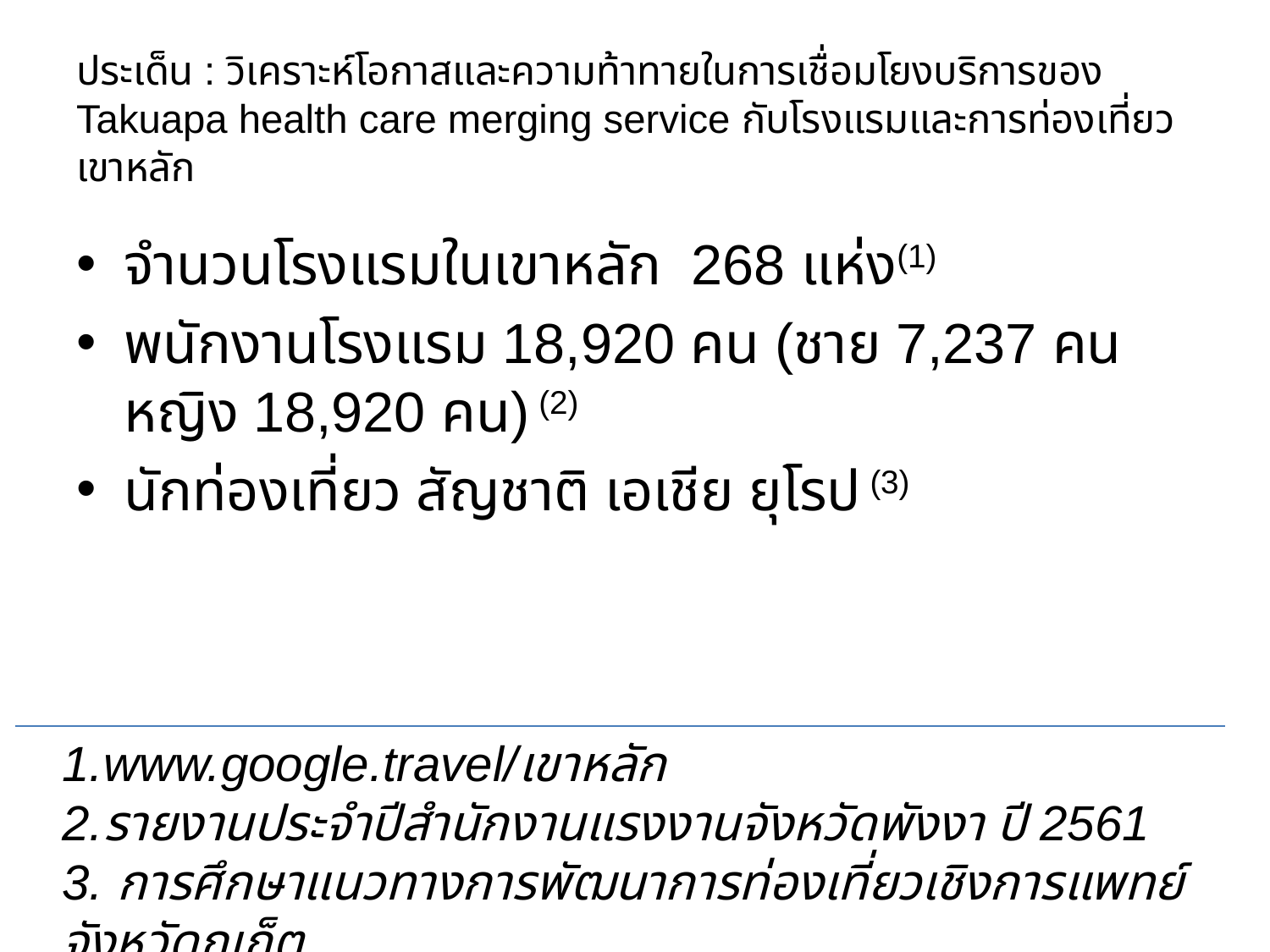

# ประเด็น : วิเคราะห์โอกาสและความท้าทายในการเชื่อมโยงบริการของ Takuapa health care merging service กับโรงแรมและการท่องเที่ยวเขาหลัก
จำนวนโรงแรมในเขาหลัก  268 แห่ง(1)
พนักงานโรงแรม 18,920 คน (ชาย 7,237 คน หญิง 18,920 คน) (2)
นักท่องเที่ยว สัญชาติ เอเชีย ยุโรป (3)

1.www.google.travel/เขาหลัก
2.รายงานประจำปีสำนักงานแรงงานจังหวัดพังงา ปี 2561
3. การศึกษาแนวทางการพัฒนาการท่องเที่ยวเชิงการแพทย์จังหวัดภูเก็ต